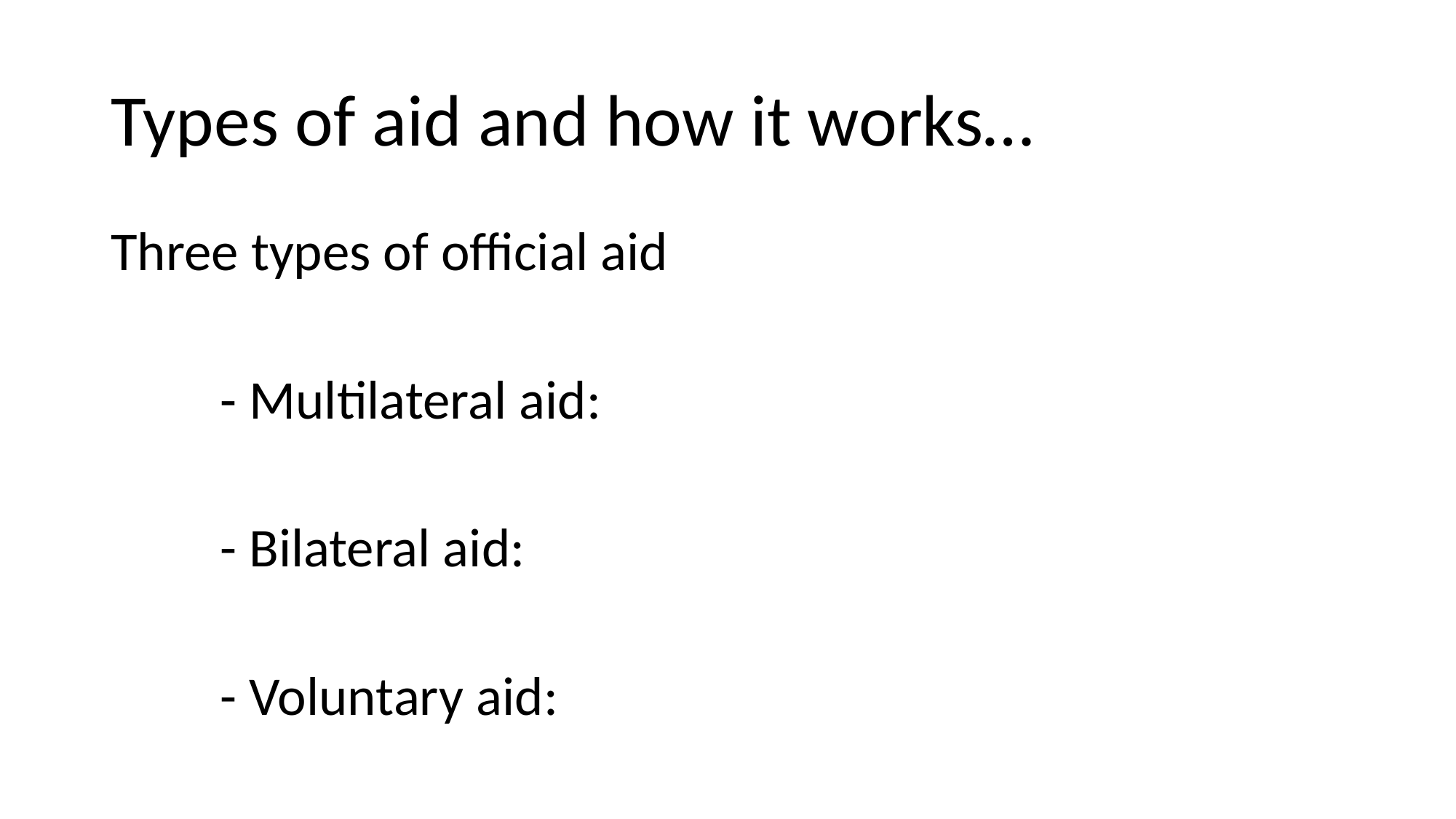

# Types of aid and how it works…
Three types of official aid

	- Multilateral aid:

	- Bilateral aid:

	- Voluntary aid: